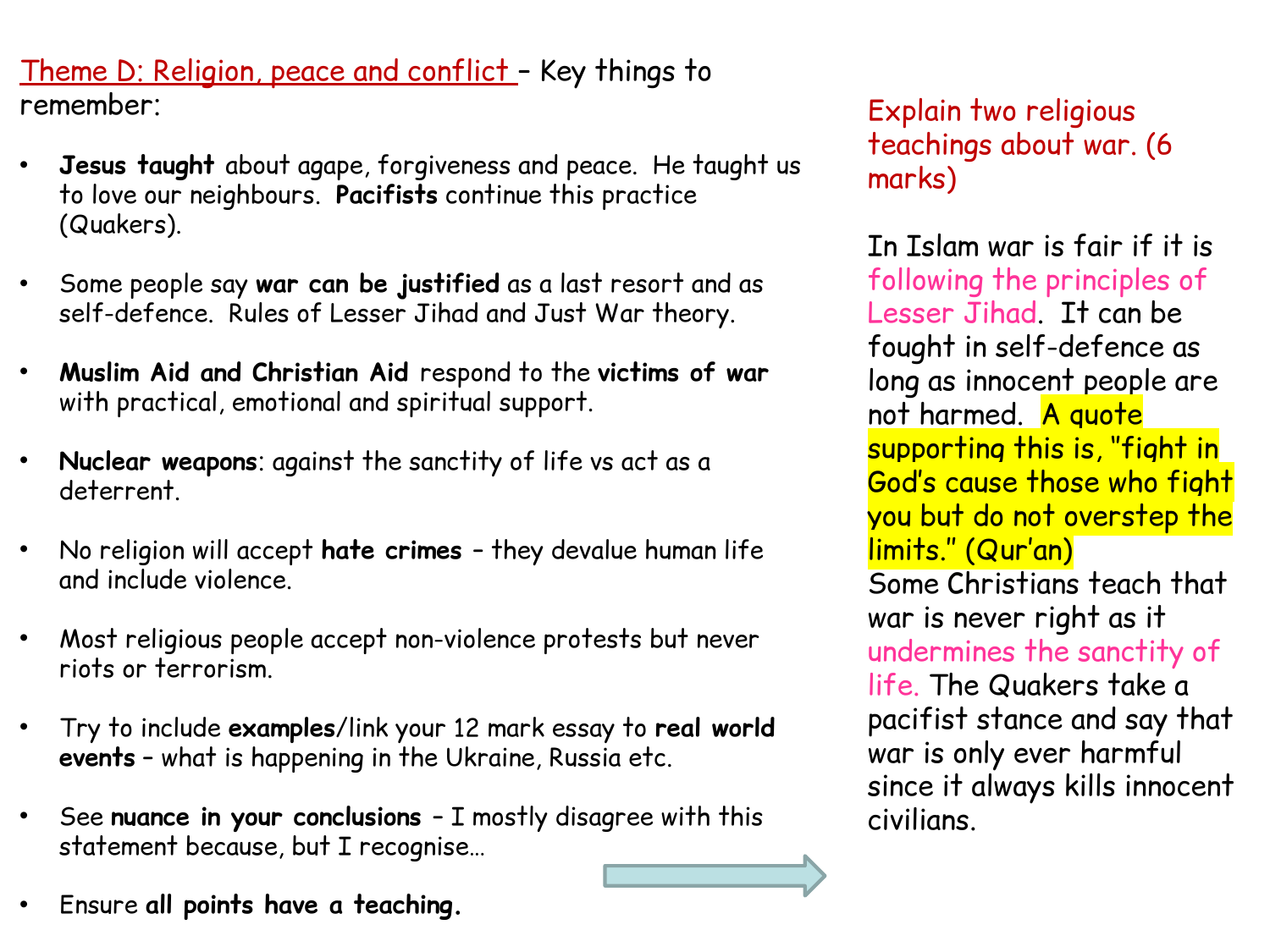

Theme D: Religion, peace and conflict – Key things to remember:

Jesus taught about agape, forgiveness and peace.  He taught us to love our neighbours.  Pacifists continue this practice (Quakers).

Some people say war can be justified as a last resort and as self-defence.  Rules of Lesser Jihad and Just War theory.

Muslim Aid and Christian Aid respond to the victims of war with practical, emotional and spiritual support.

Nuclear weapons: against the sanctity of life vs act as a deterrent.

No religion will accept hate crimes – they devalue human life and include violence.

Most religious people accept non-violence protests but never riots or terrorism.

Try to include examples/link your 12 mark essay to real world events – what is happening in the Ukraine, Russia etc.

See nuance in your conclusions – I mostly disagree with this statement because, but I recognise…

Ensure all points have a teaching.
Explain two religious teachings about war. (6 marks)

In Islam war is fair if it is following the principles of Lesser Jihad.  It can be fought in self-defence as long as innocent people are not harmed.  A quote supporting this is, ‘’fight in God’s cause those who fight you but do not overstep the limits.’’ (Qur’an)
Some Christians teach that war is never right as it undermines the sanctity of life. The Quakers take a pacifist stance and say that war is only ever harmful since it always kills innocent civilians.